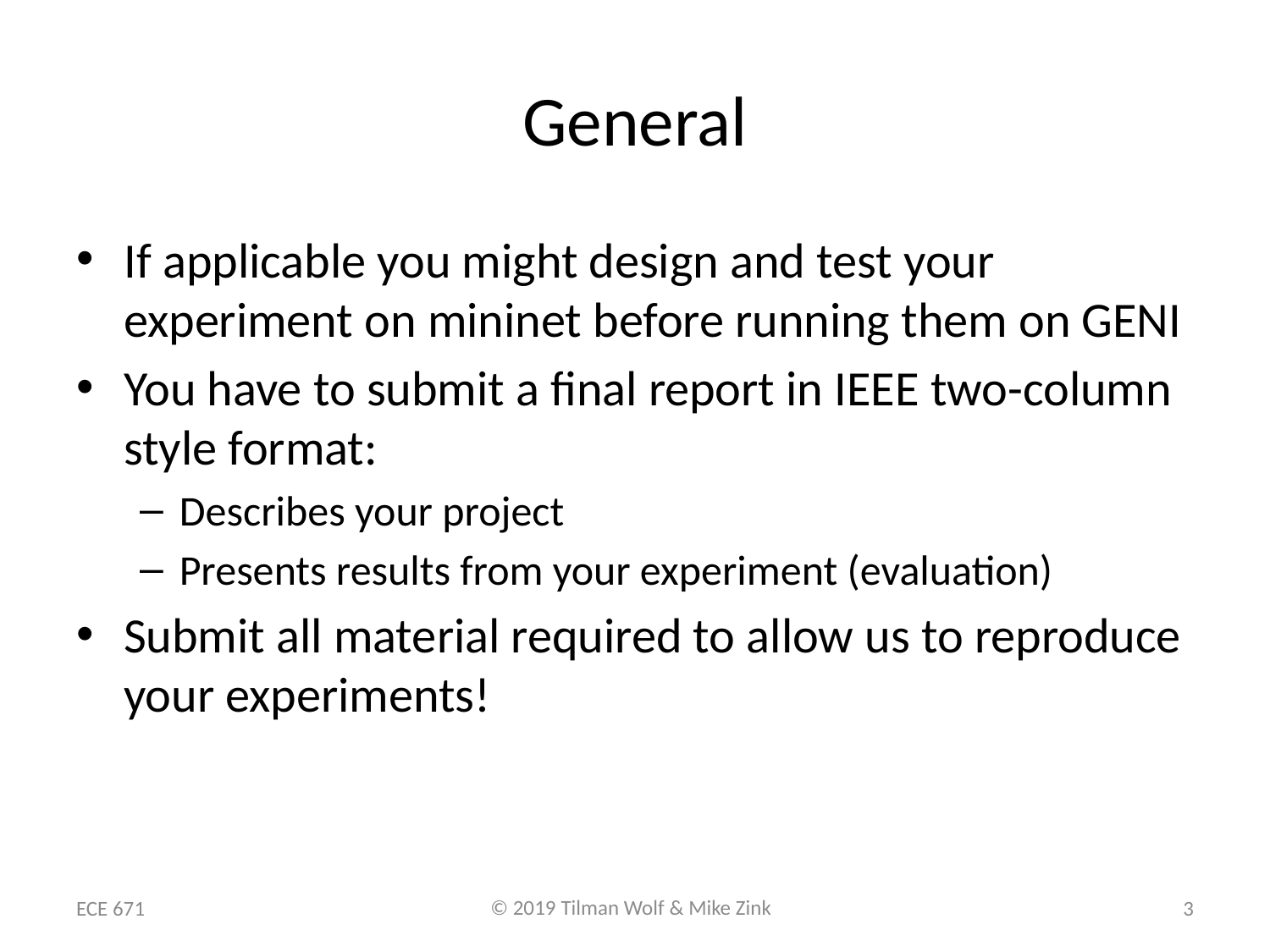

# General
If applicable you might design and test your experiment on mininet before running them on GENI
You have to submit a final report in IEEE two-column style format:
Describes your project
Presents results from your experiment (evaluation)
Submit all material required to allow us to reproduce your experiments!

ECE 671
3